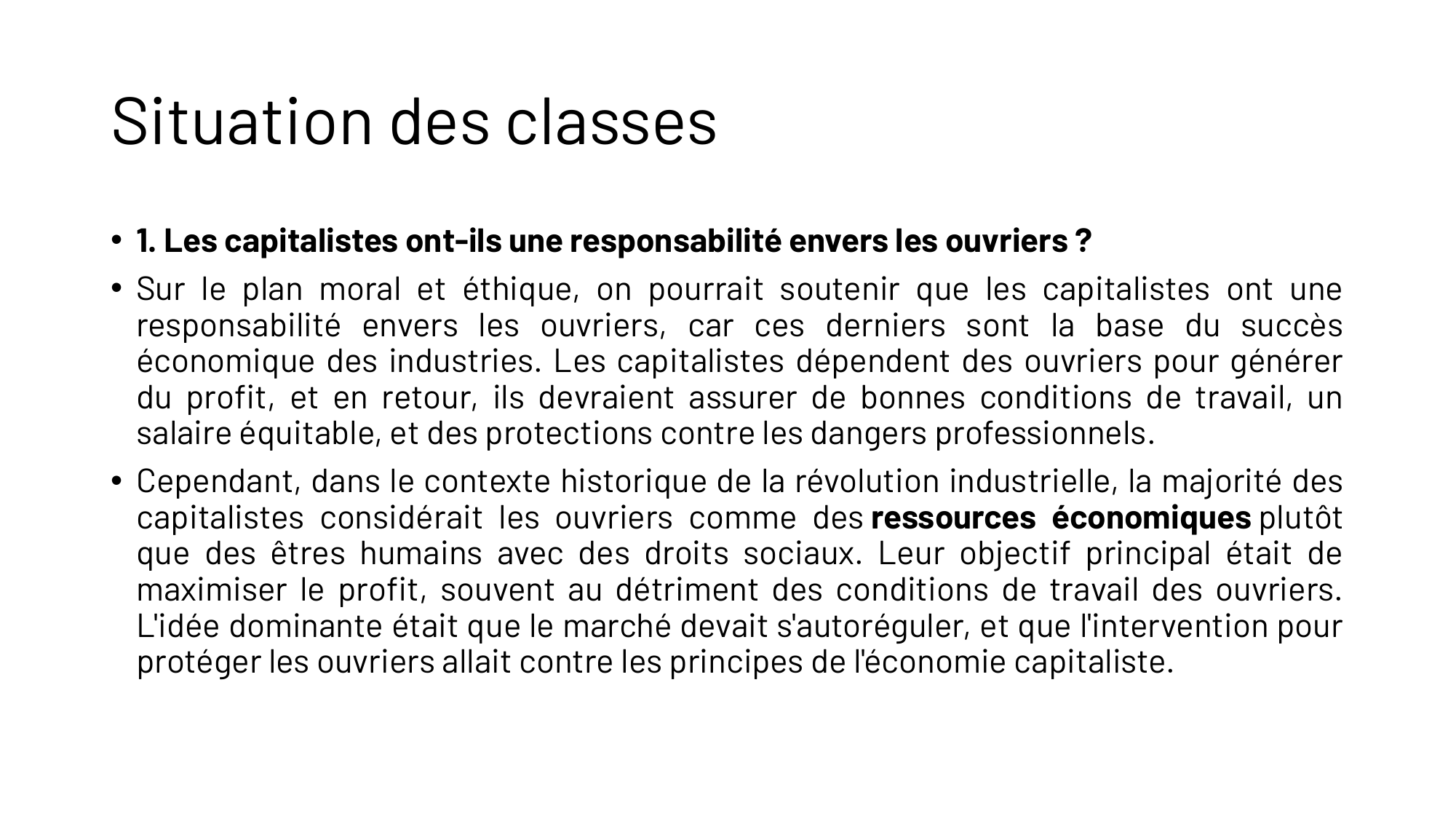

# Situation des classes
1. Les capitalistes ont-ils une responsabilité envers les ouvriers ?
Sur le plan moral et éthique, on pourrait soutenir que les capitalistes ont une responsabilité envers les ouvriers, car ces derniers sont la base du succès économique des industries. Les capitalistes dépendent des ouvriers pour générer du profit, et en retour, ils devraient assurer de bonnes conditions de travail, un salaire équitable, et des protections contre les dangers professionnels.
Cependant, dans le contexte historique de la révolution industrielle, la majorité des capitalistes considérait les ouvriers comme des ressources économiques plutôt que des êtres humains avec des droits sociaux. Leur objectif principal était de maximiser le profit, souvent au détriment des conditions de travail des ouvriers. L'idée dominante était que le marché devait s'autoréguler, et que l'intervention pour protéger les ouvriers allait contre les principes de l'économie capitaliste.